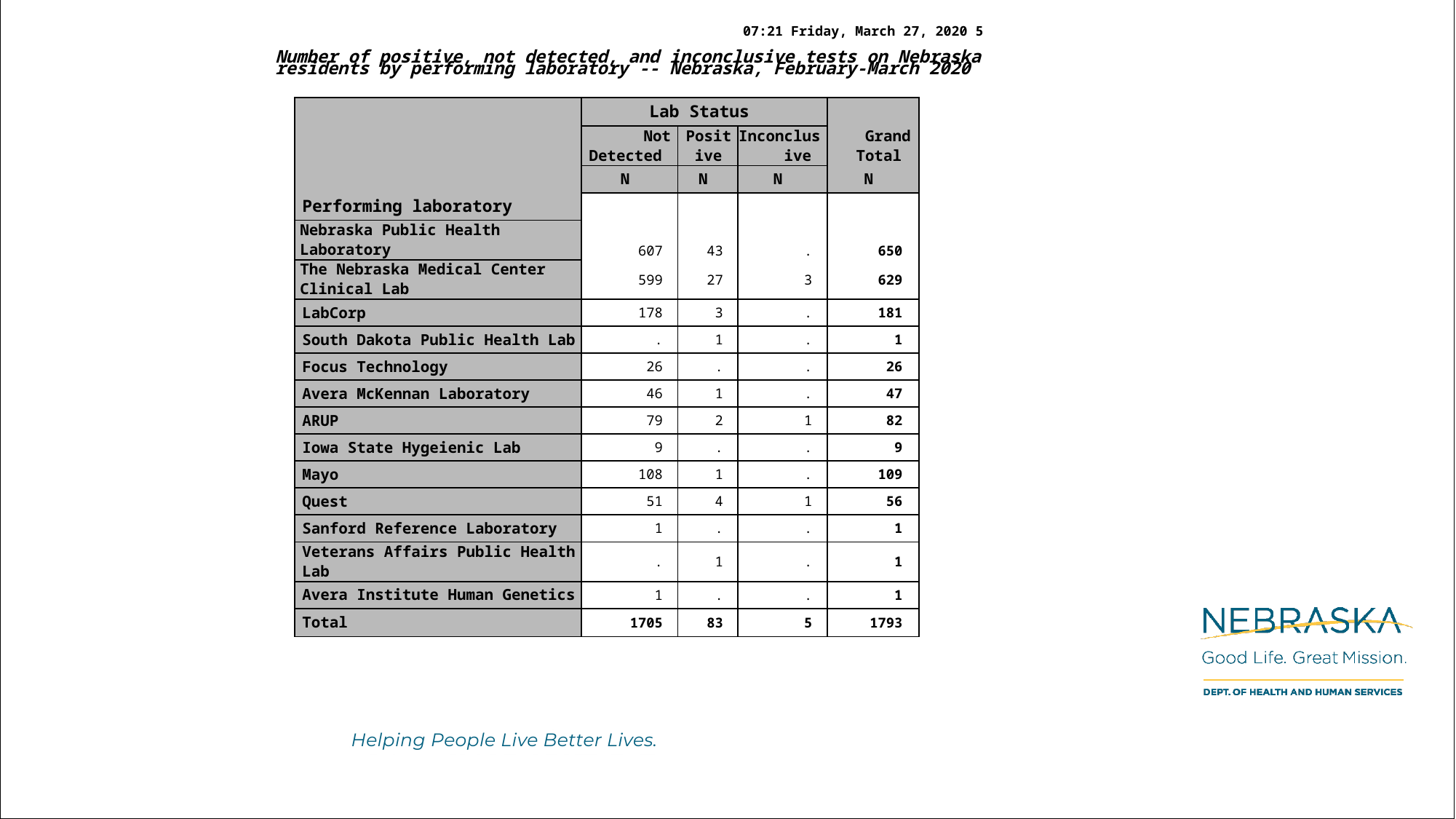

07:21 Friday, March 27, 2020 5
Number of positive, not detected, and inconclusive tests on Nebraska residents by performing laboratory -- Nebraska, February-March 2020
|  | Lab Status |  |  | Grand Total |
| --- | --- | --- | --- | --- |
|  | Not Detected | Positive | Inconclusive |  |
|  | N | N | N | N |
| Performing laboratory | 607 | 43 | . | 650 |
| Nebraska Public Health Laboratory |  |  |  |  |
| The Nebraska Medical Center Clinical Lab | 599 | 27 | 3 | 629 |
| LabCorp | 178 | 3 | . | 181 |
| South Dakota Public Health Lab | . | 1 | . | 1 |
| Focus Technology | 26 | . | . | 26 |
| Avera McKennan Laboratory | 46 | 1 | . | 47 |
| ARUP | 79 | 2 | 1 | 82 |
| Iowa State Hygeienic Lab | 9 | . | . | 9 |
| Mayo | 108 | 1 | . | 109 |
| Quest | 51 | 4 | 1 | 56 |
| Sanford Reference Laboratory | 1 | . | . | 1 |
| Veterans Affairs Public Health Lab | . | 1 | . | 1 |
| Avera Institute Human Genetics | 1 | . | . | 1 |
| Total | 1705 | 83 | 5 | 1793 |
Data are provisional